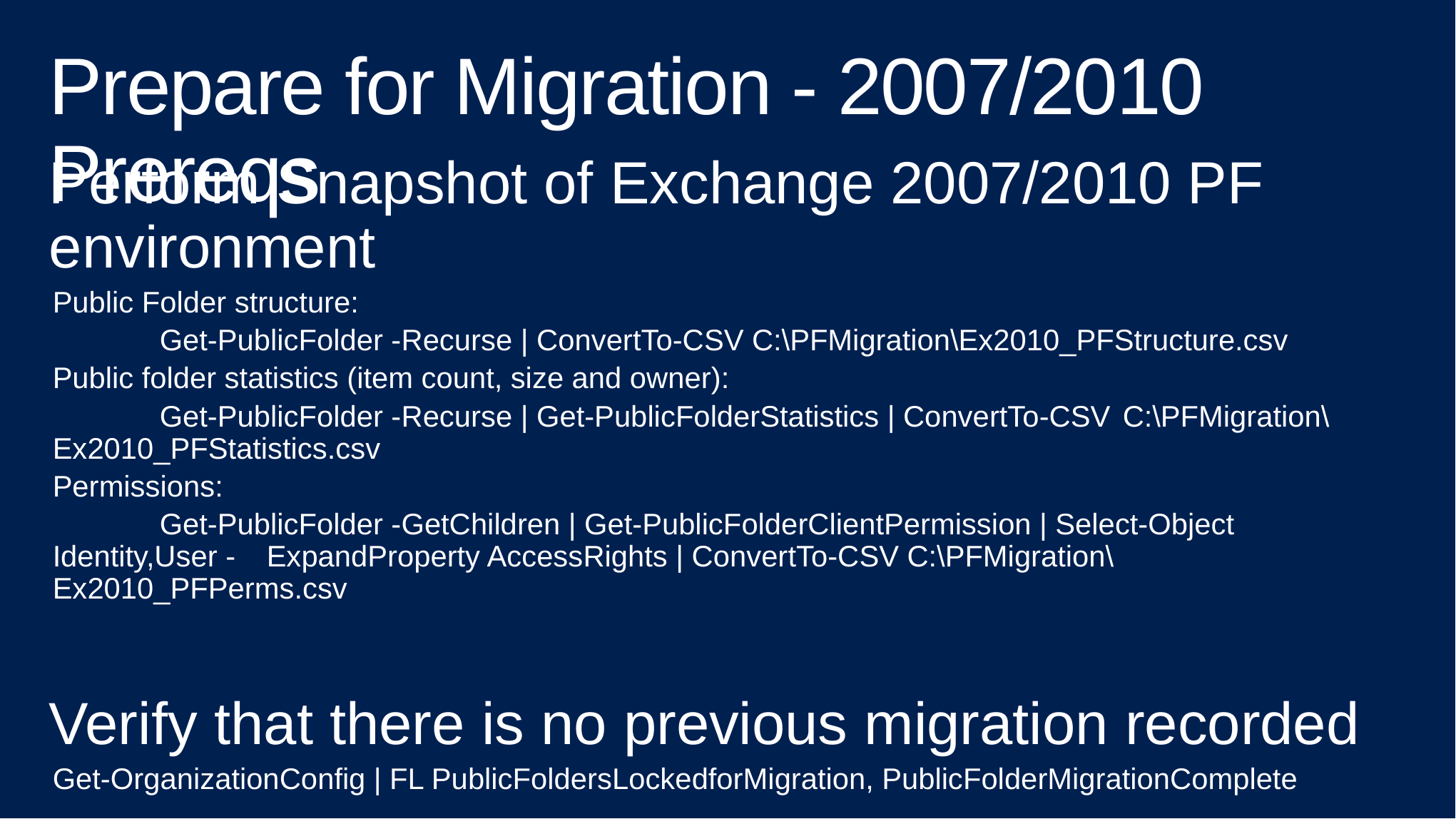

# Prepare for Migration - 2007/2010 Prereqs
Perform Snapshot of Exchange 2007/2010 PF environment
Public Folder structure:
	Get-PublicFolder -Recurse | ConvertTo-CSV C:\PFMigration\Ex2010_PFStructure.csv
Public folder statistics (item count, size and owner):
	Get-PublicFolder -Recurse | Get-PublicFolderStatistics | ConvertTo-CSV 	C:\PFMigration\Ex2010_PFStatistics.csv
Permissions:
	Get-PublicFolder -GetChildren | Get-PublicFolderClientPermission | Select-Object Identity,User -	ExpandProperty AccessRights | ConvertTo-CSV C:\PFMigration\Ex2010_PFPerms.csv

Verify that there is no previous migration recorded
Get-OrganizationConfig | FL PublicFoldersLockedforMigration, PublicFolderMigrationComplete